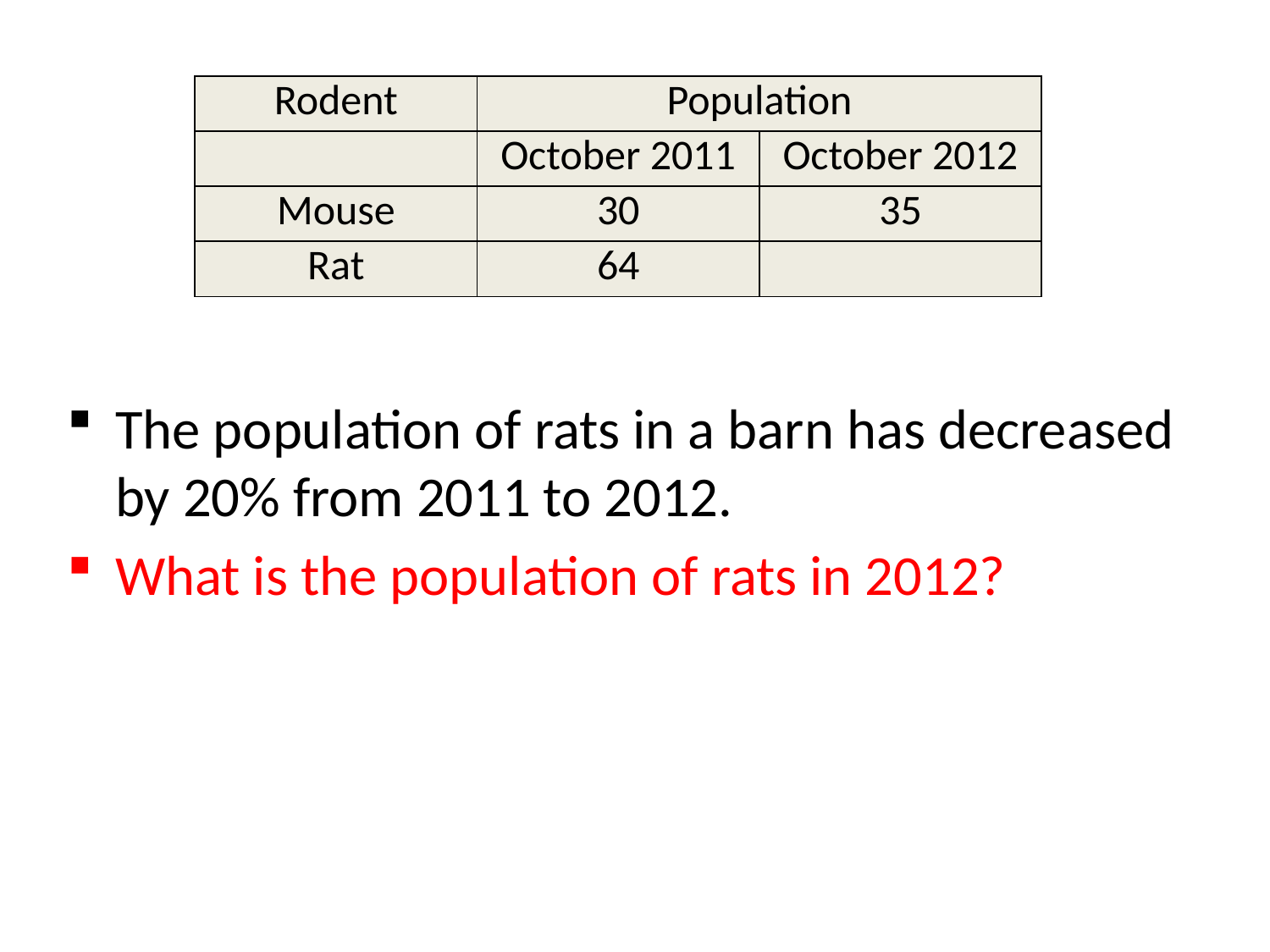

| Rodent | Population |  |
| --- | --- | --- |
|  | October 2011 | October 2012 |
| Mouse | 30 | 35 |
| Rat | 64 |  |
The population of rats in a barn has decreased by 20% from 2011 to 2012.
What is the population of rats in 2012?